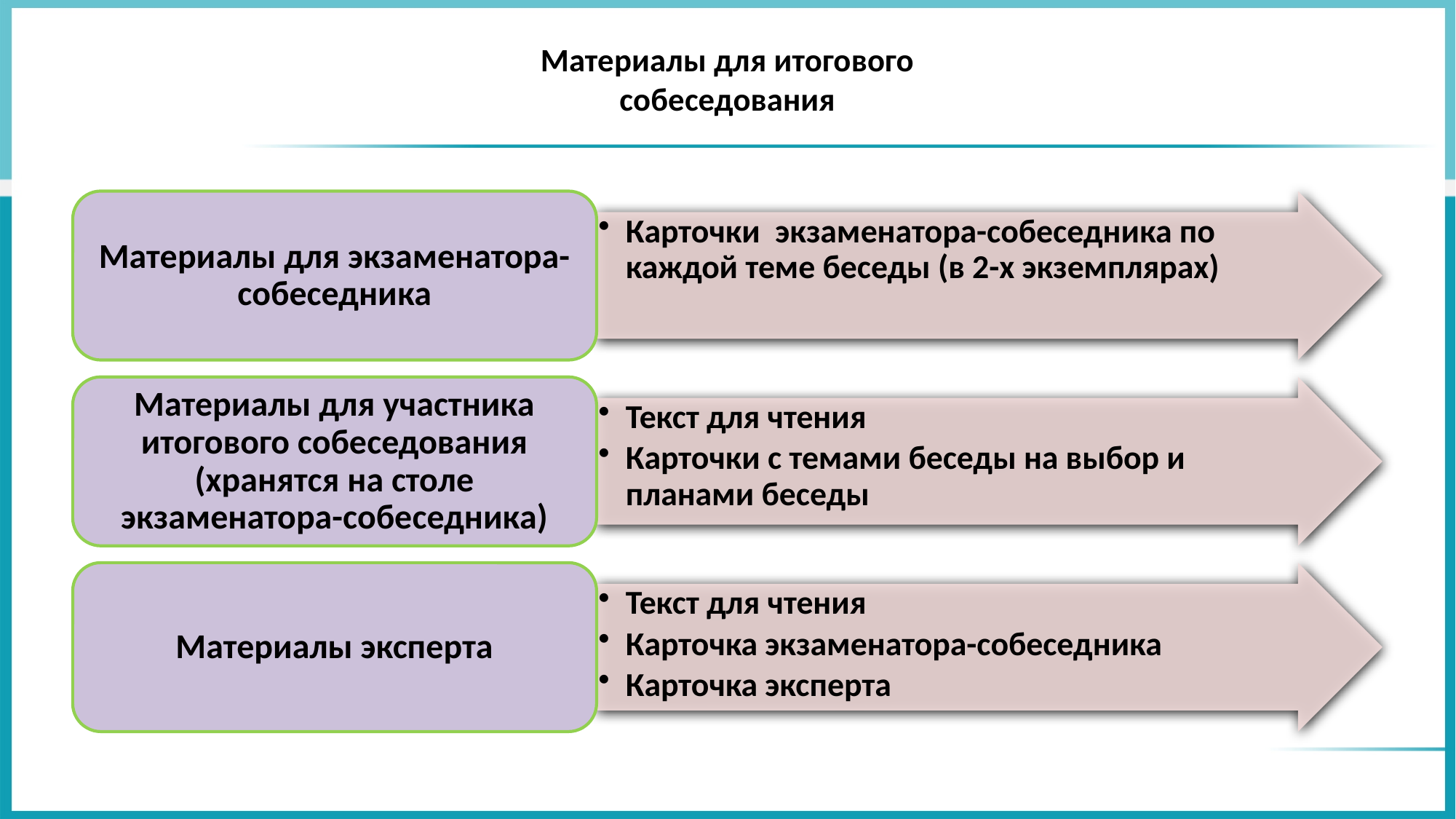

# Материалы для итогового собеседования
Карточки  экзаменатора-собеседника по каждой теме беседы (в 2-х экземплярах)
Материалы для экзаменатора-собеседника
Текст для чтения
Карточки с темами беседы на выбор и планами беседы
Материалы для участника итогового собеседования (хранятся на столе экзаменатора-собеседника)
Текст для чтения
Карточка экзаменатора-собеседника
Карточка эксперта
Материалы эксперта